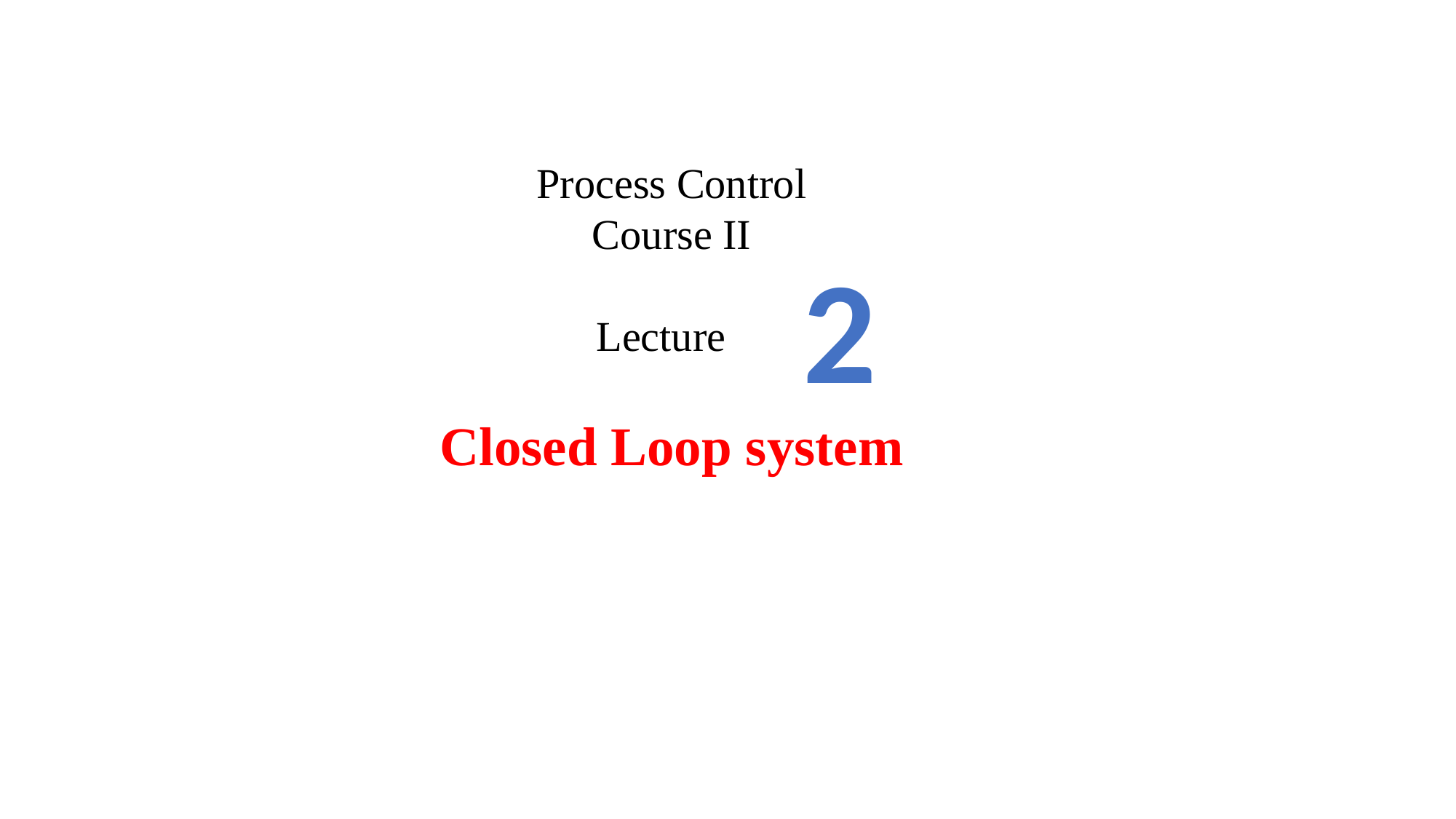

Process Control
Course II

Lecture

Closed Loop system

2